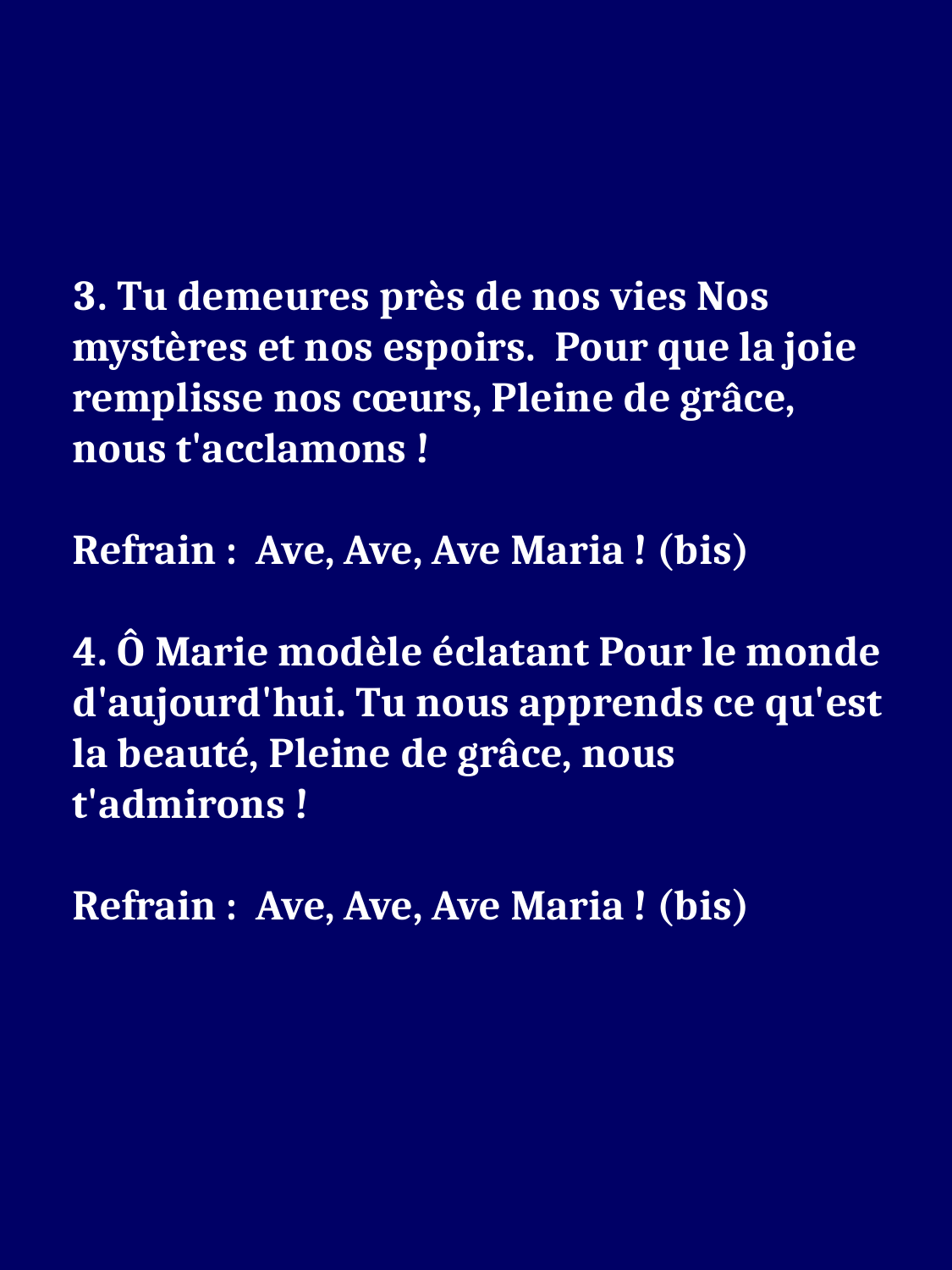

3. Tu demeures près de nos vies Nos mystères et nos espoirs.  Pour que la joie remplisse nos cœurs, Pleine de grâce, nous t'acclamons !

Refrain :  Ave, Ave, Ave Maria ! (bis)

4. Ô Marie modèle éclatant Pour le monde d'aujourd'hui. Tu nous apprends ce qu'est la beauté, Pleine de grâce, nous t'admirons !

Refrain :  Ave, Ave, Ave Maria ! (bis)